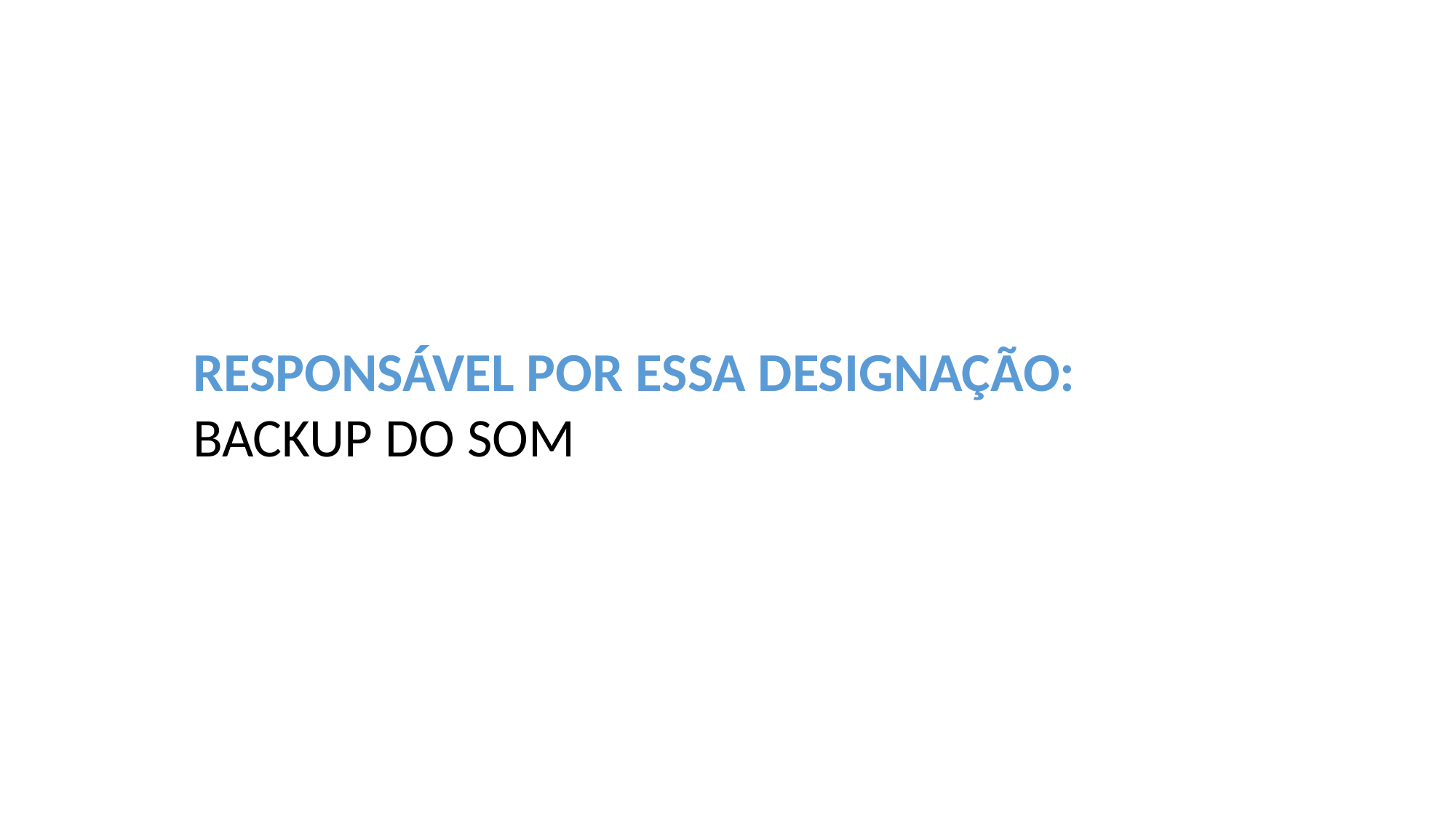

RESPONSÁVEL POR ESSA DESIGNAÇÃO:
BACKUP DO SOM